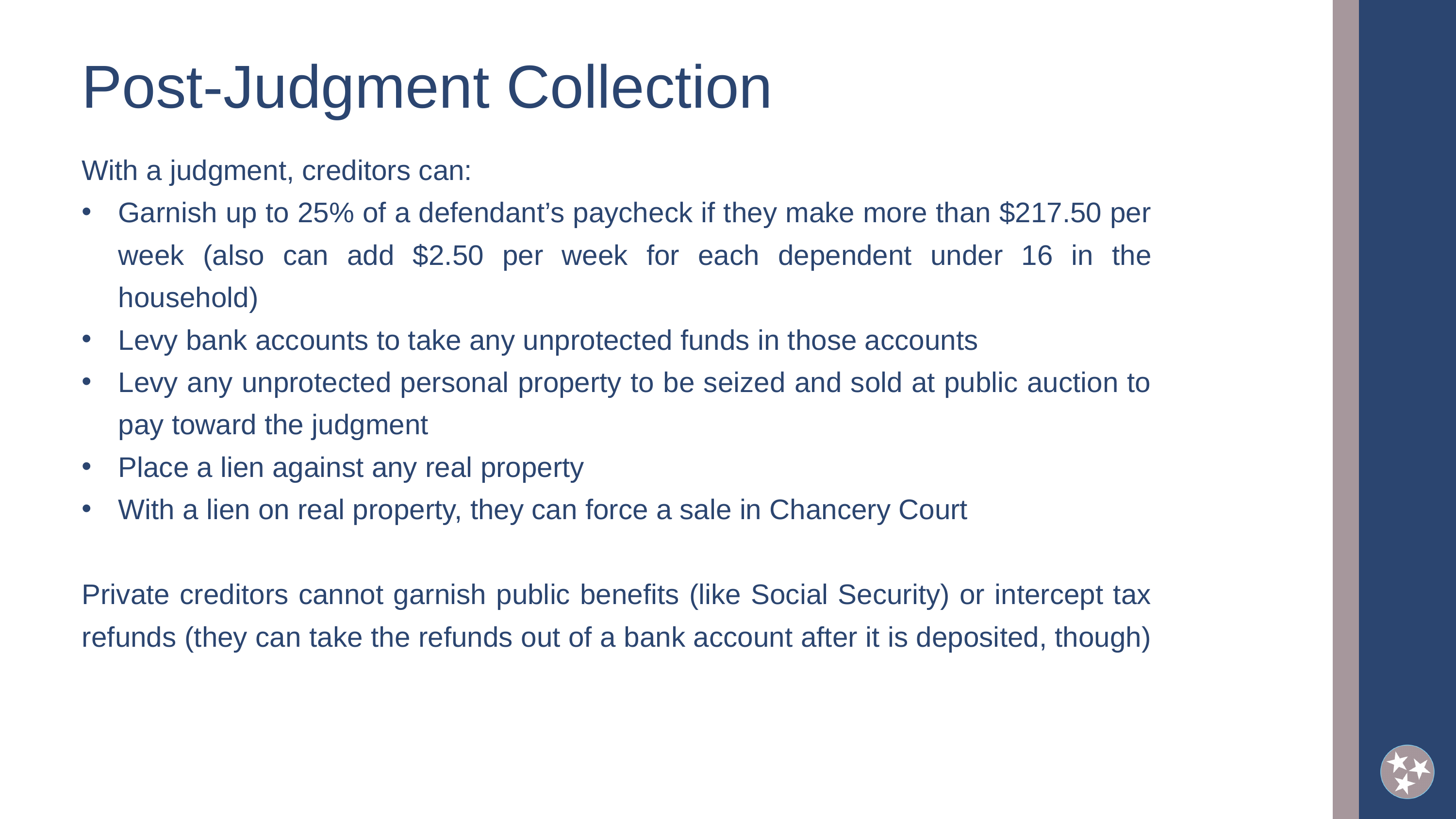

Post-Judgment Collection
With a judgment, creditors can:
Garnish up to 25% of a defendant’s paycheck if they make more than $217.50 per week (also can add $2.50 per week for each dependent under 16 in the household)
Levy bank accounts to take any unprotected funds in those accounts
Levy any unprotected personal property to be seized and sold at public auction to pay toward the judgment
Place a lien against any real property
With a lien on real property, they can force a sale in Chancery Court

Private creditors cannot garnish public benefits (like Social Security) or intercept tax refunds (they can take the refunds out of a bank account after it is deposited, though)
2